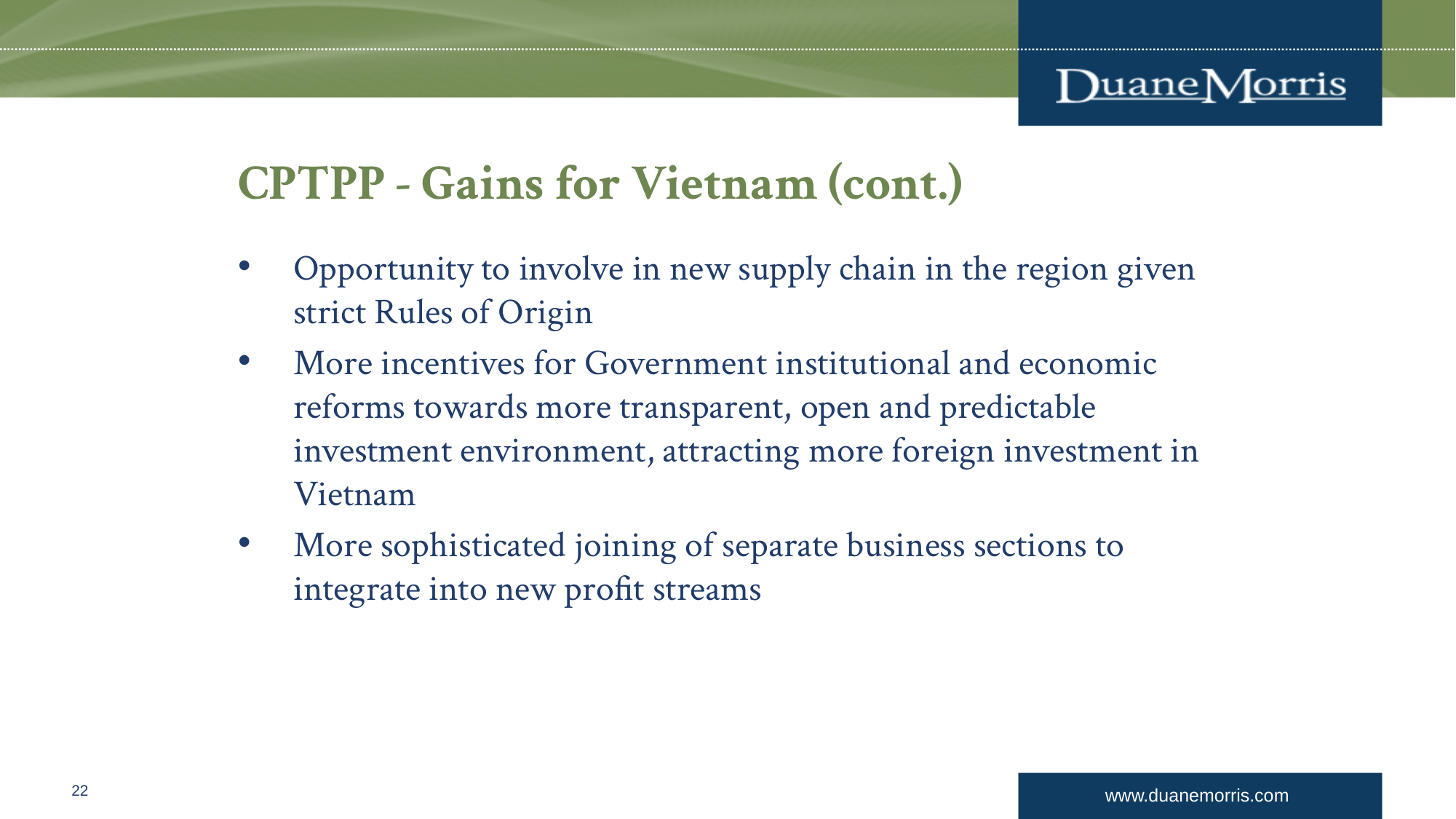

# CPTPP - Gains for Vietnam (cont.)
Opportunity to involve in new supply chain in the region given strict Rules of Origin
More incentives for Government institutional and economic reforms towards more transparent, open and predictable investment environment, attracting more foreign investment in Vietnam
More sophisticated joining of separate business sections to integrate into new profit streams

22